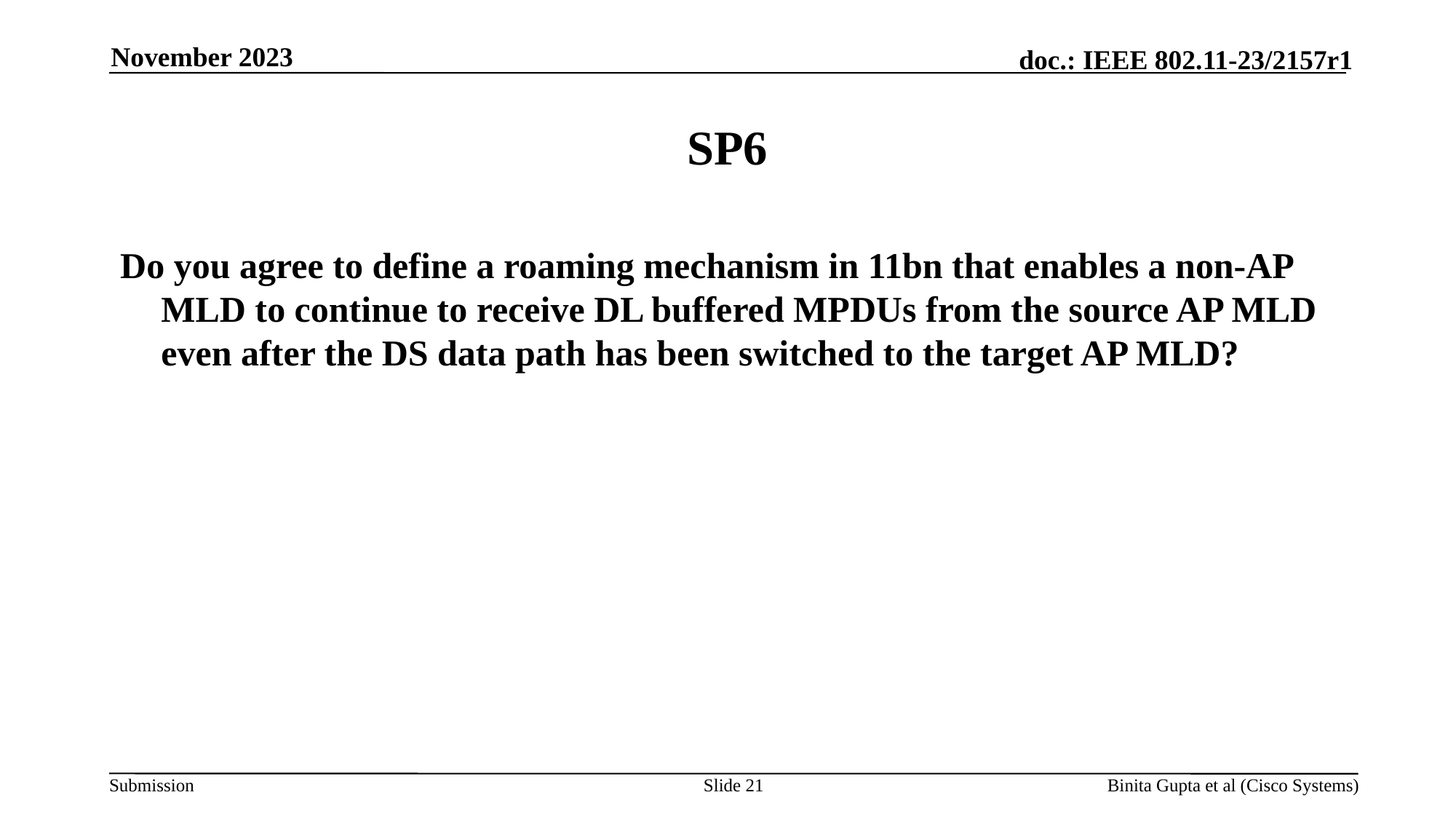

November 2023
# SP6
Do you agree to define a roaming mechanism in 11bn that enables a non-AP MLD to continue to receive DL buffered MPDUs from the source AP MLD even after the DS data path has been switched to the target AP MLD?

Slide 21
Binita Gupta et al (Cisco Systems)